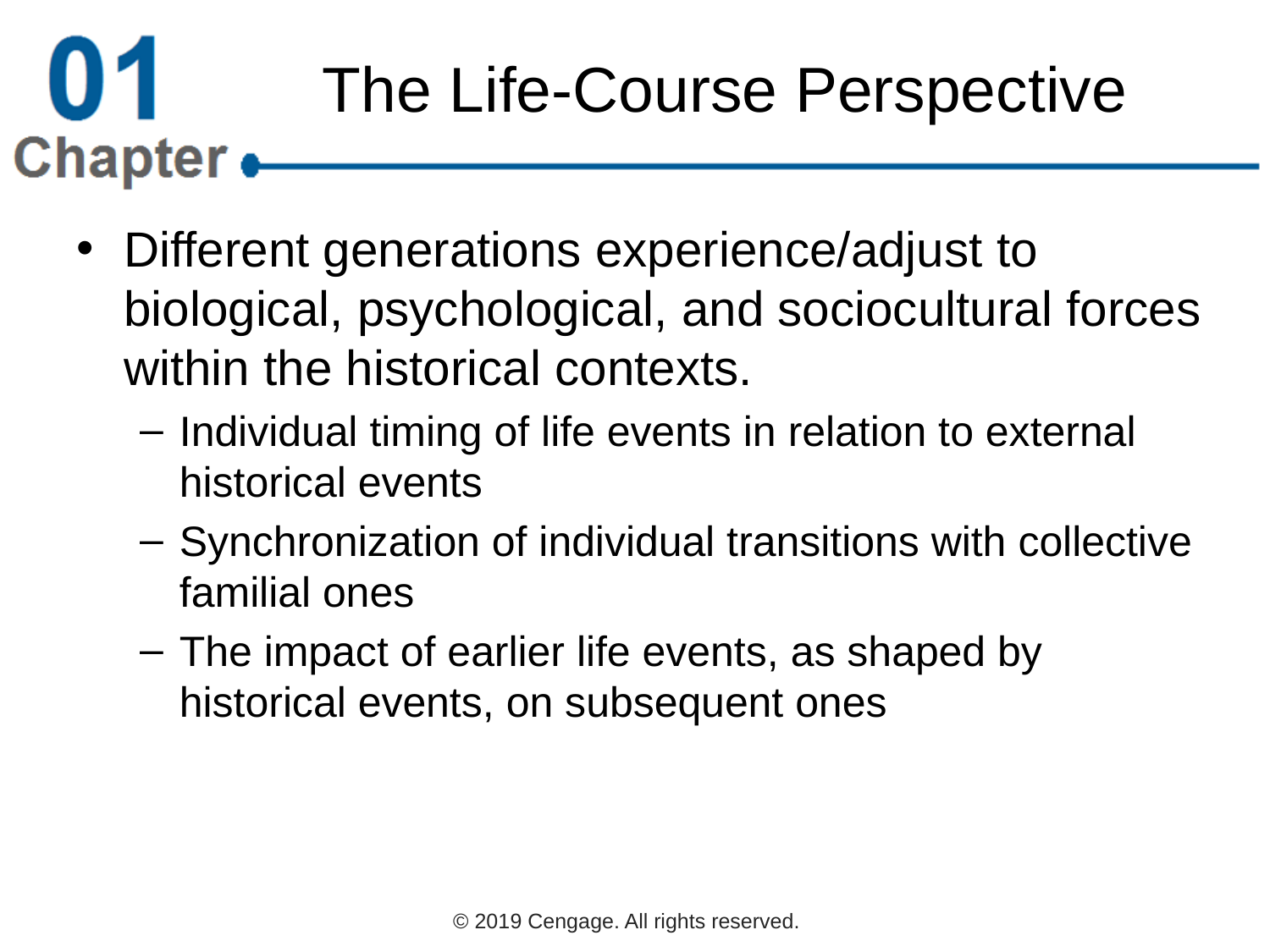

# The Life-Course Perspective
Different generations experience/adjust to biological, psychological, and sociocultural forces within the historical contexts.
Individual timing of life events in relation to external historical events
Synchronization of individual transitions with collective familial ones
The impact of earlier life events, as shaped by historical events, on subsequent ones